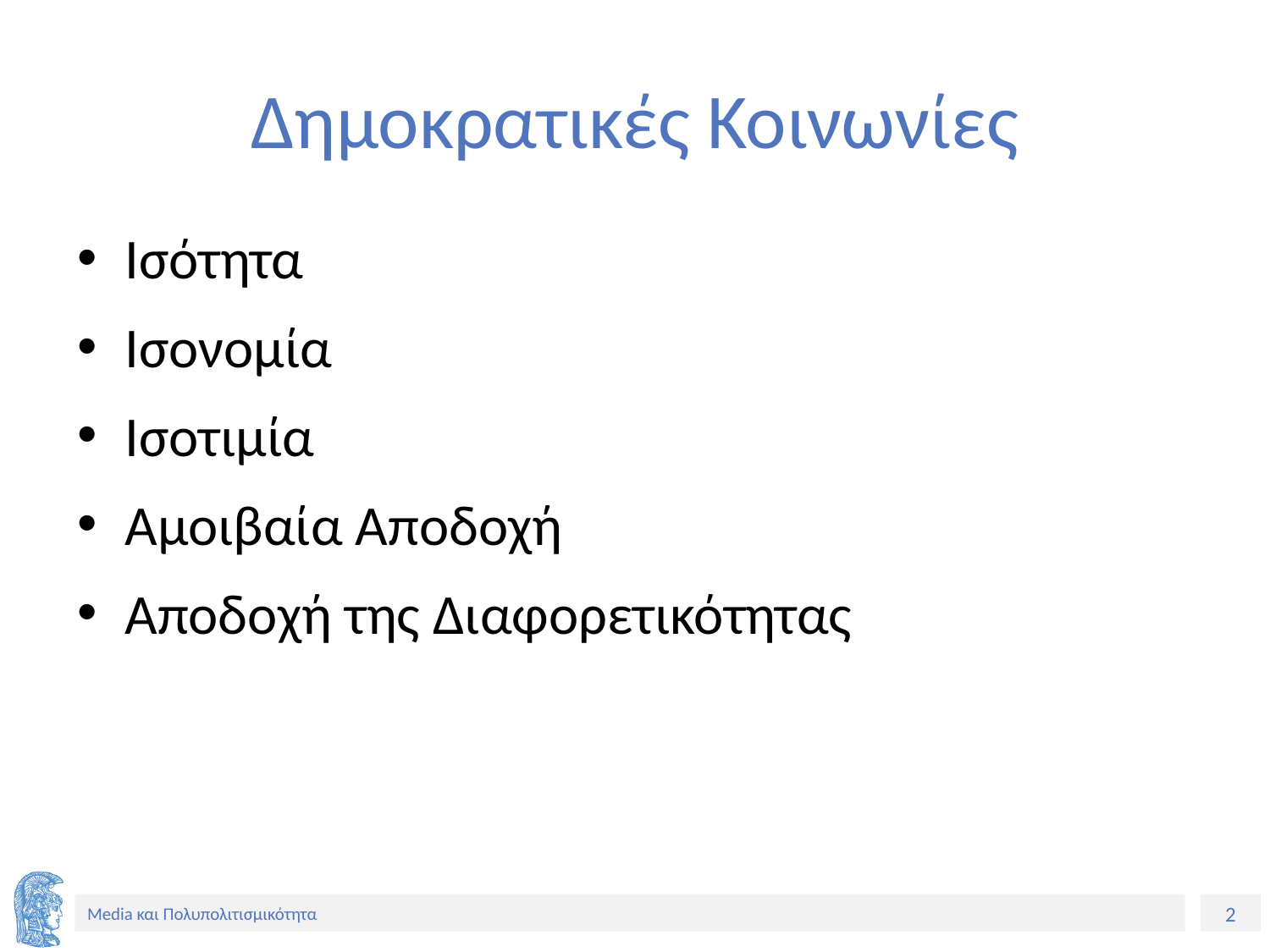

# Δημοκρατικές Κοινωνίες
Ισότητα
Ισονομία
Ισοτιμία
Αμοιβαία Αποδοχή
Αποδοχή της Διαφορετικότητας